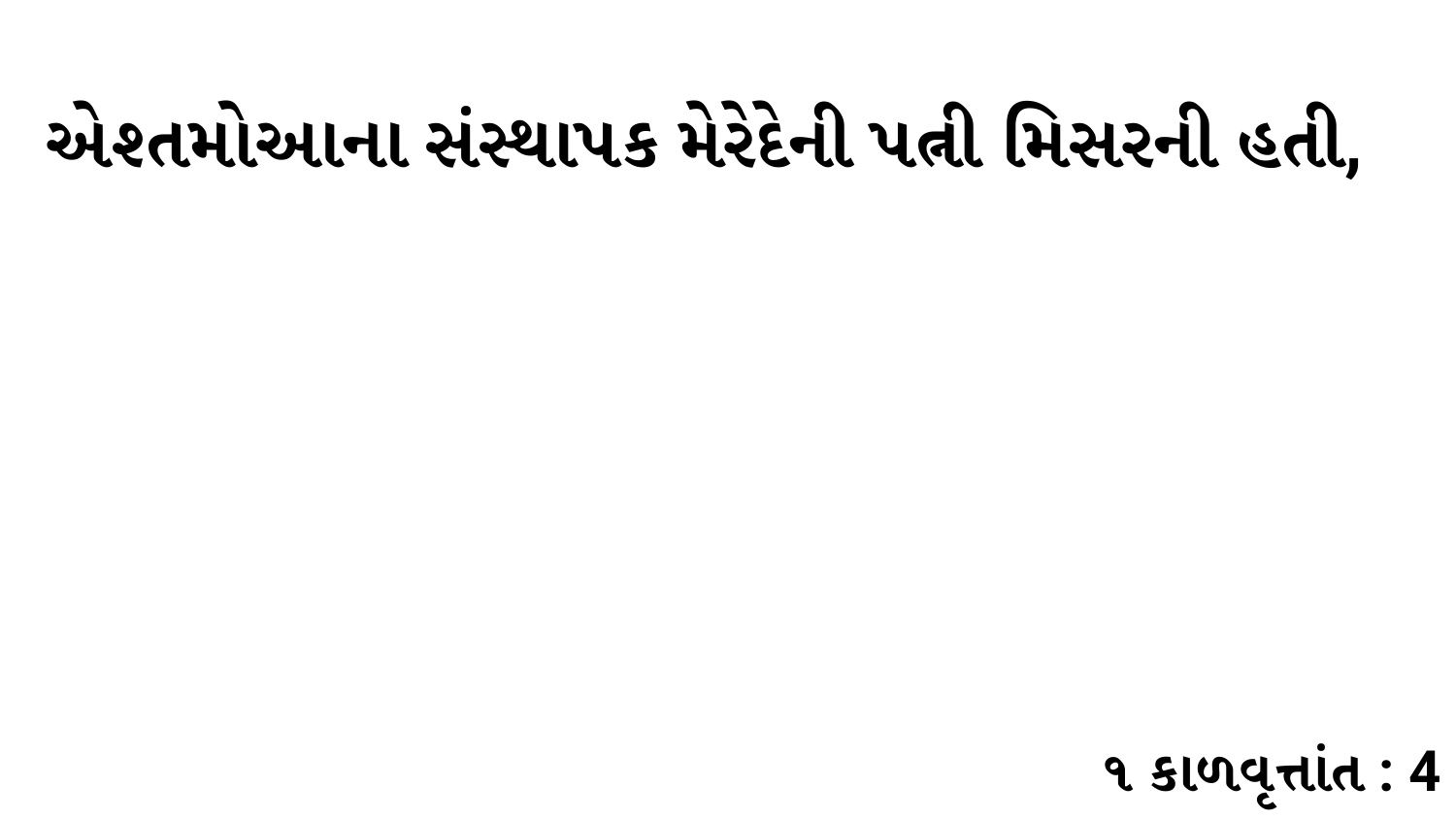

એશ્તમોઆના સંસ્થાપક મેરેદેની પત્ની મિસરની હતી,
૧ કાળવૃત્તાંત : 4